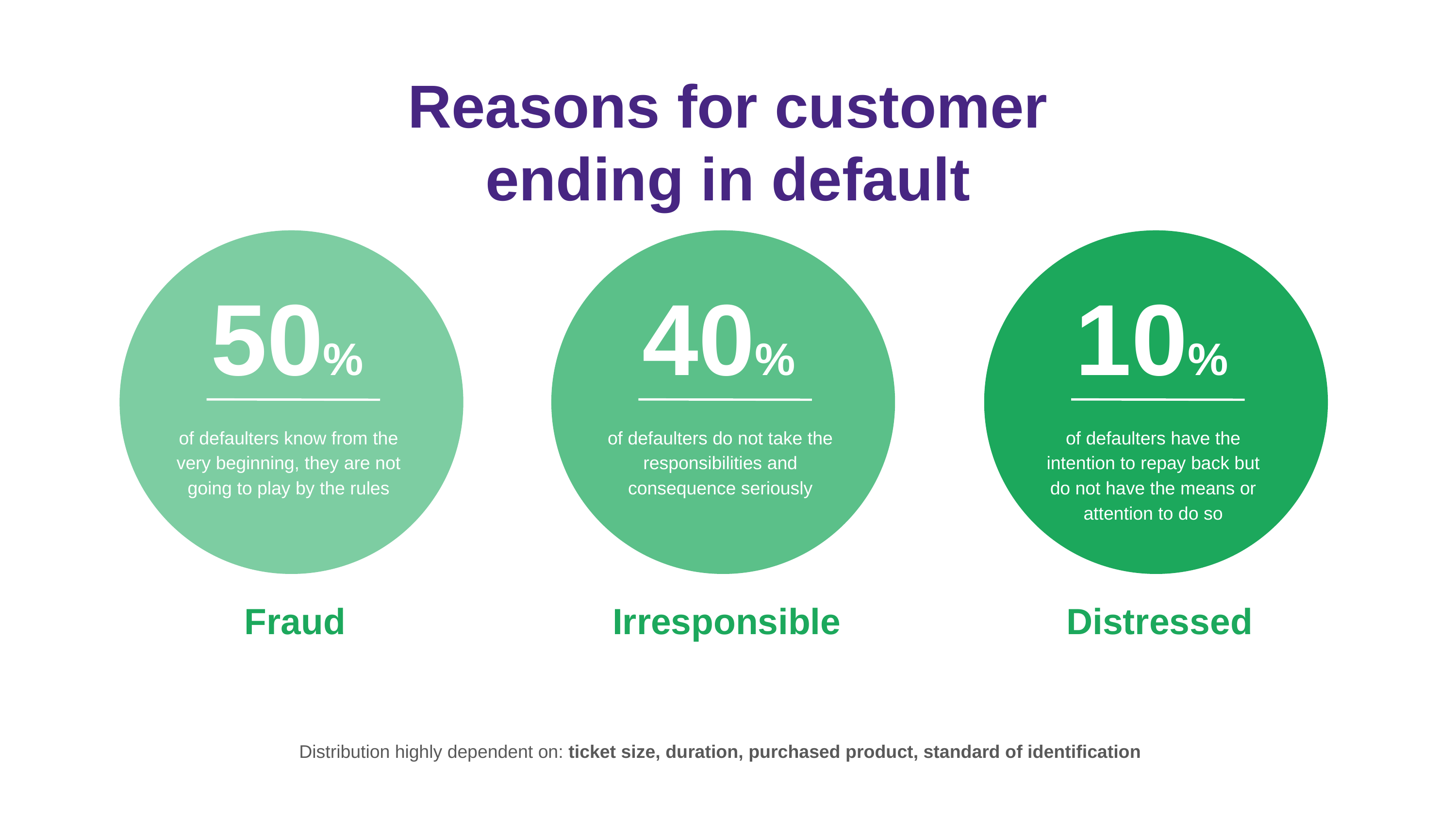

Reasons for customer ending in default

50%
40%
10%
of defaulters know from the very beginning, they are not going to play by the rules
of defaulters do not take the responsibilities and consequence seriously
of defaulters have the intention to repay back but do not have the means or attention to do so
Fraud
Irresponsible
Distressed
Distribution highly dependent on: ticket size, duration, purchased product, standard of identification